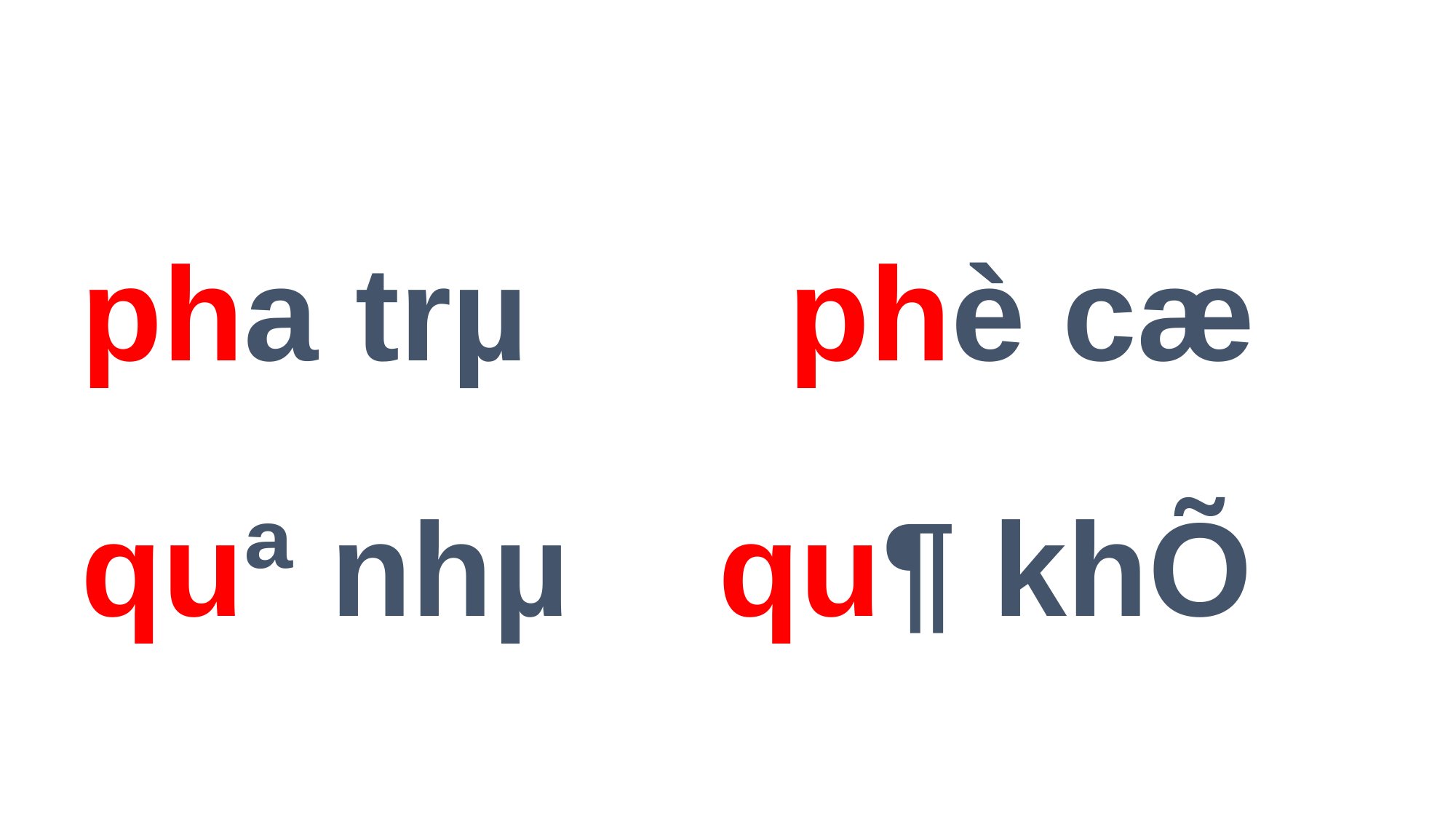

pha trµ       phè cæ
quª nhµ    qu¶ khÕ